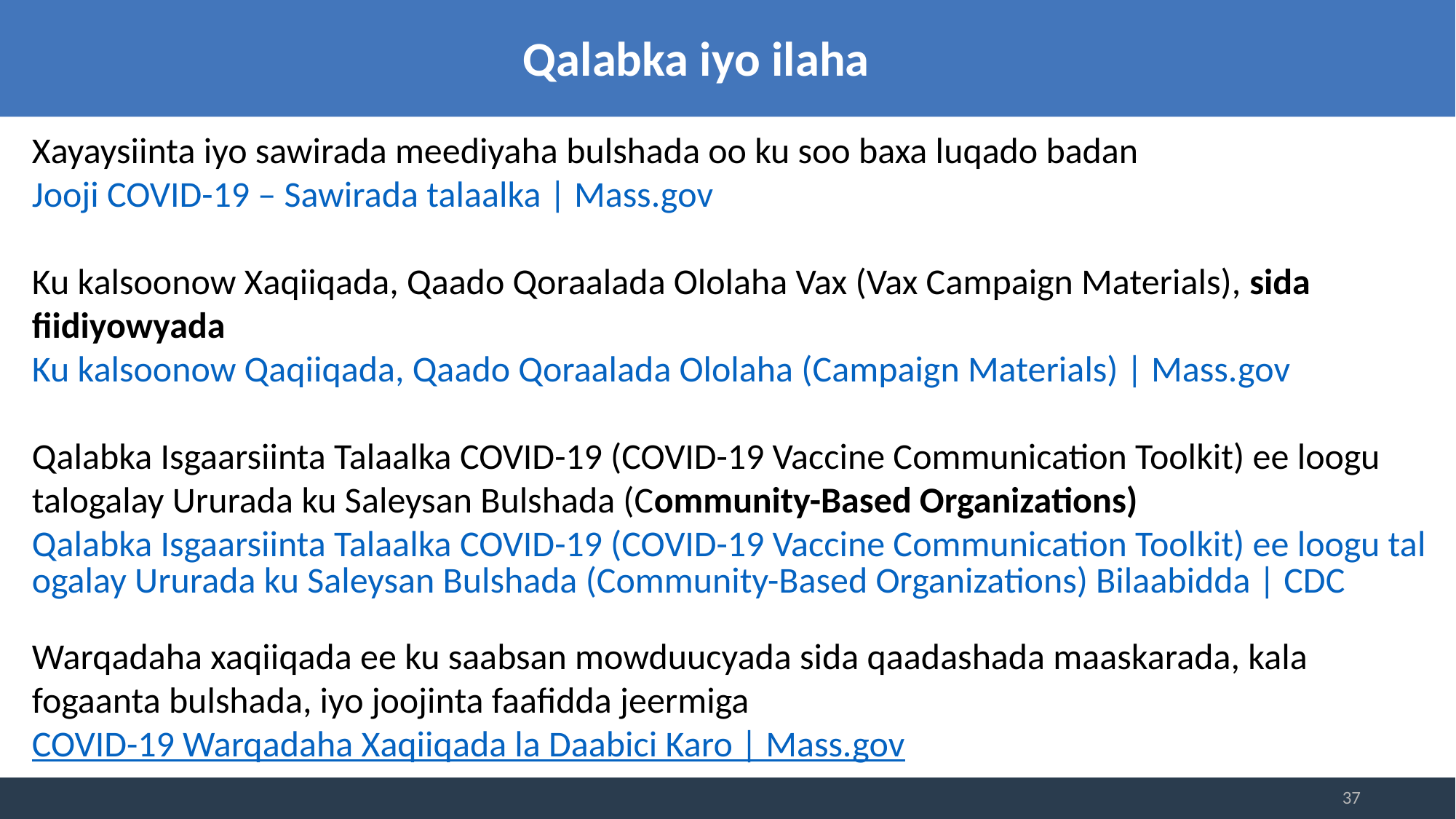

Qalabka iyo ilaha
Xayaysiinta iyo sawirada meediyaha bulshada oo ku soo baxa luqado badan
Jooji COVID-19 – Sawirada talaalka | Mass.gov

Ku kalsoonow Xaqiiqada, Qaado Qoraalada Ololaha Vax (Vax Campaign Materials), sida fiidiyowyada
Ku kalsoonow Qaqiiqada, Qaado Qoraalada Ololaha (Campaign Materials) | Mass.gov

Qalabka Isgaarsiinta Talaalka COVID-19 (COVID-19 Vaccine Communication Toolkit) ee loogu talogalay Ururada ku Saleysan Bulshada (Community-Based Organizations)
Qalabka Isgaarsiinta Talaalka COVID-19 (COVID-19 Vaccine Communication Toolkit) ee loogu talogalay Ururada ku Saleysan Bulshada (Community-Based Organizations) Bilaabidda | CDC

Warqadaha xaqiiqada ee ku saabsan mowduucyada sida qaadashada maaskarada, kala fogaanta bulshada, iyo joojinta faafidda jeermiga
COVID-19 Warqadaha Xaqiiqada la Daabici Karo | Mass.gov
37